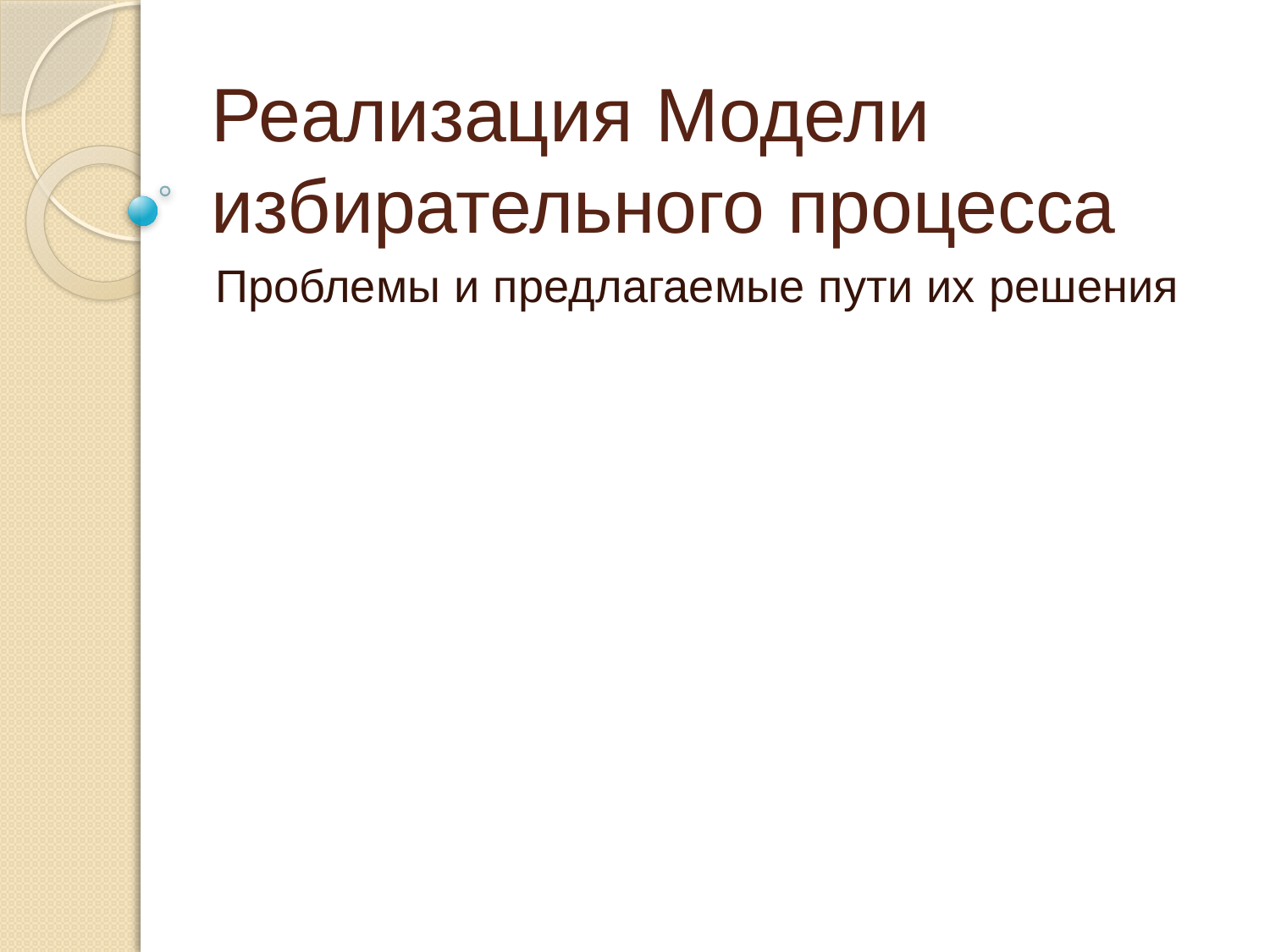

# Реализация Модели избирательного процесса
Проблемы и предлагаемые пути их решения